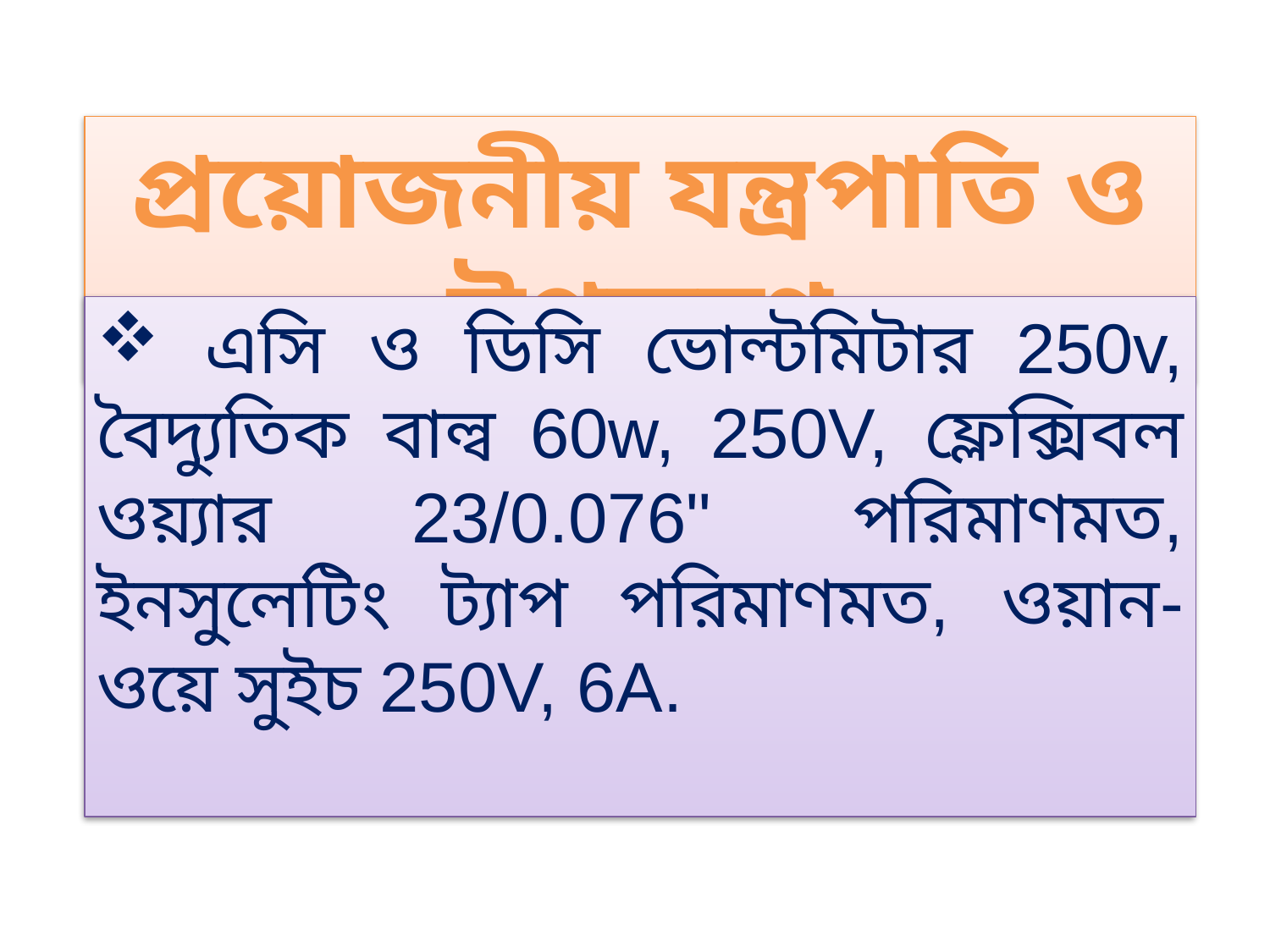

প্রয়োজনীয় যন্ত্রপাতি ও উপকরণ
 এসি ও ডিসি ভোল্টমিটার 250v, বৈদ্যুতিক বাল্ব 60w, 250V, ফ্লেক্সিবল ওয়্যার 23/0.076" পরিমাণমত, ইনসুলেটিং ট্যাপ পরিমাণমত, ওয়ান-ওয়ে সুইচ 250V, 6A.